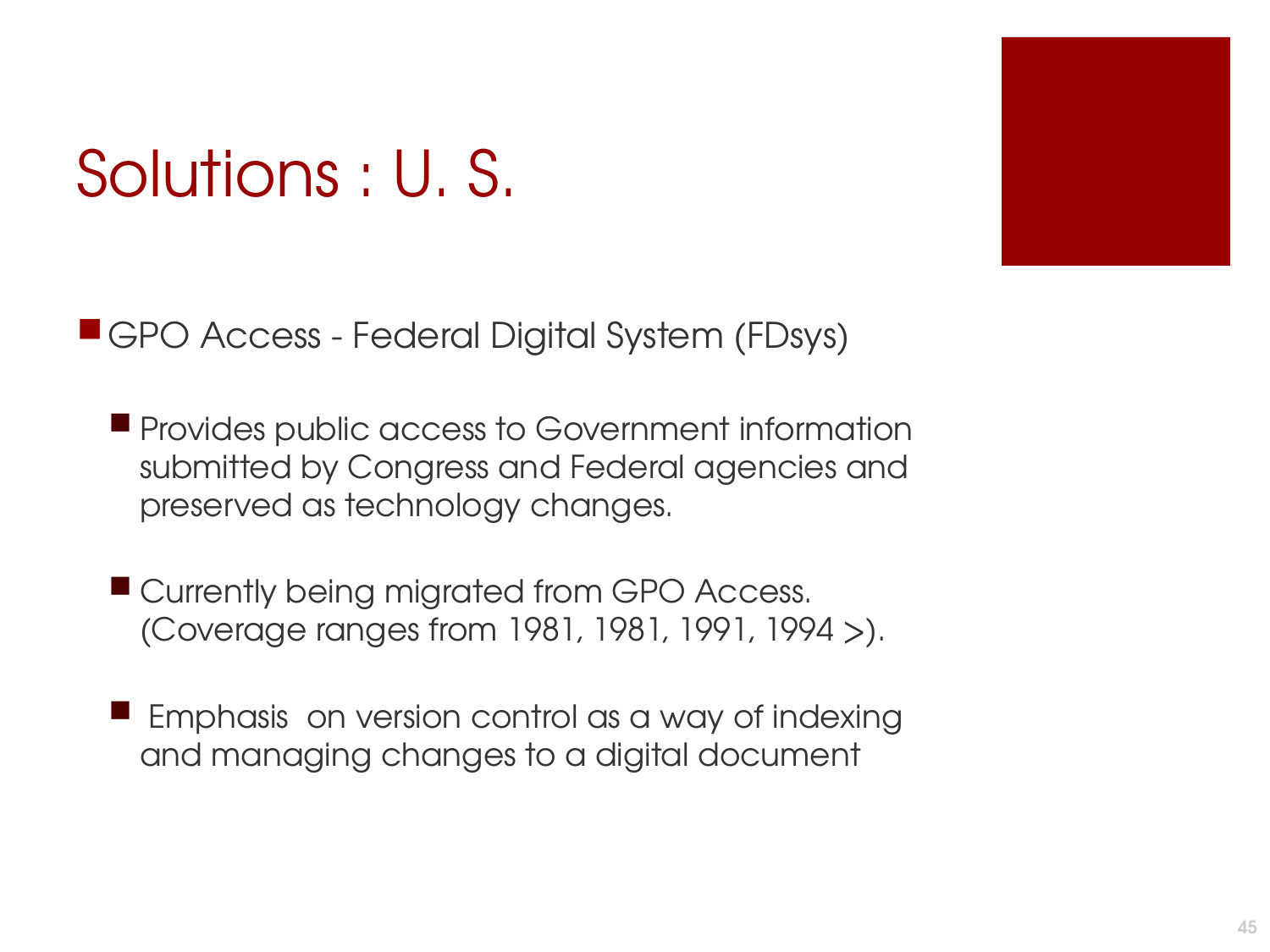

# Solutions : U. S.
GPO Access - Federal Digital System (FDsys)
Provides public access to Government information submitted by Congress and Federal agencies and preserved as technology changes.
Currently being migrated from GPO Access. (Coverage ranges from 1981, 1981, 1991, 1994 >).
 Emphasis  on version control as a way of indexing and managing changes to a digital document
45